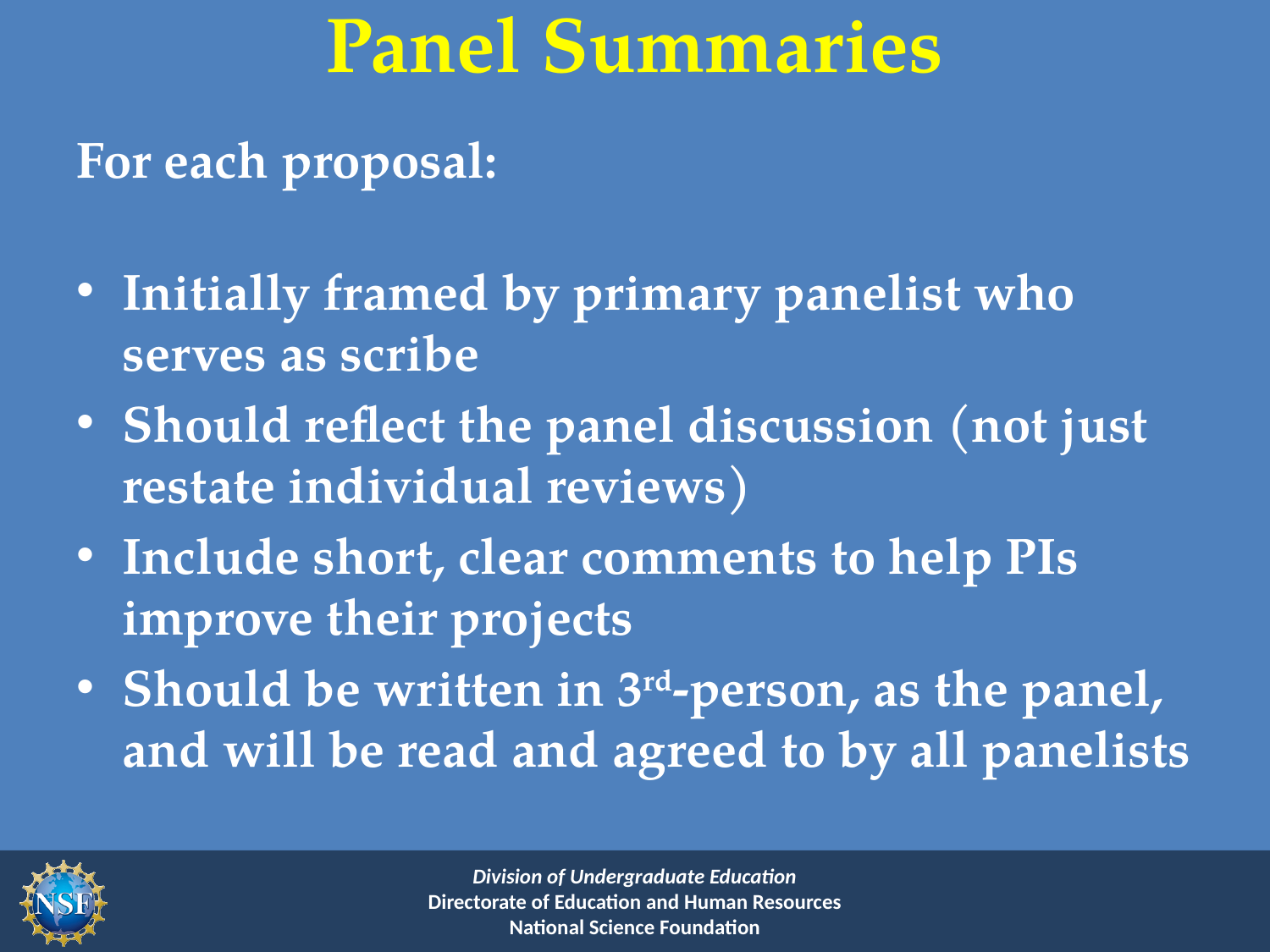

# Panel Summaries
For each proposal:
Initially framed by primary panelist who serves as scribe
Should reflect the panel discussion (not just restate individual reviews)
Include short, clear comments to help PIs improve their projects
Should be written in 3rd-person, as the panel, and will be read and agreed to by all panelists